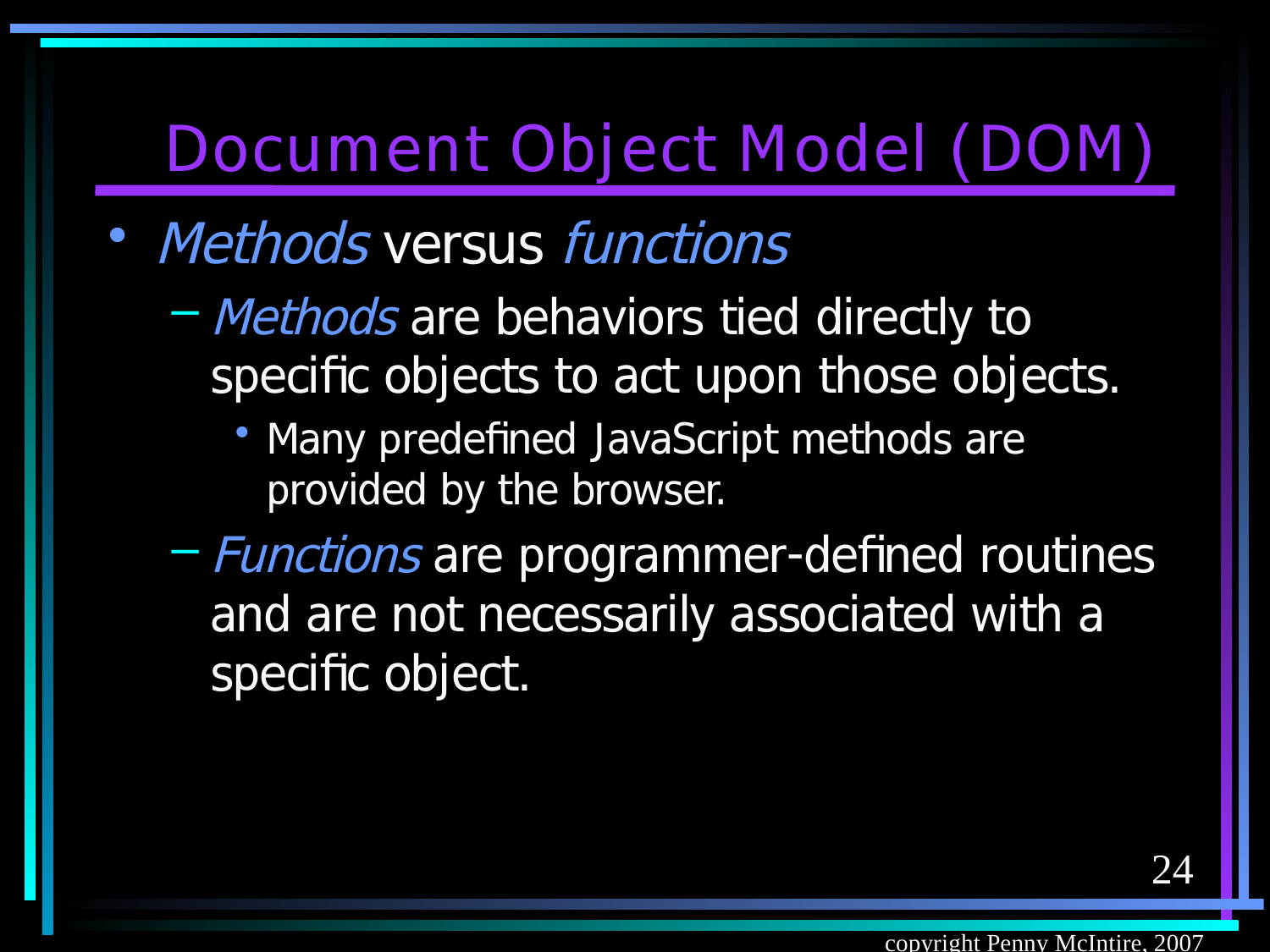

# Document Object Model (DOM)
Methods versus functions
Methods are behaviors tied directly to specific objects to act upon those objects.
Many predefined JavaScript methods are provided by the browser.
Functions are programmer-defined routines and are not necessarily associated with a specific object.
24
copyright Penny McIntire, 2007